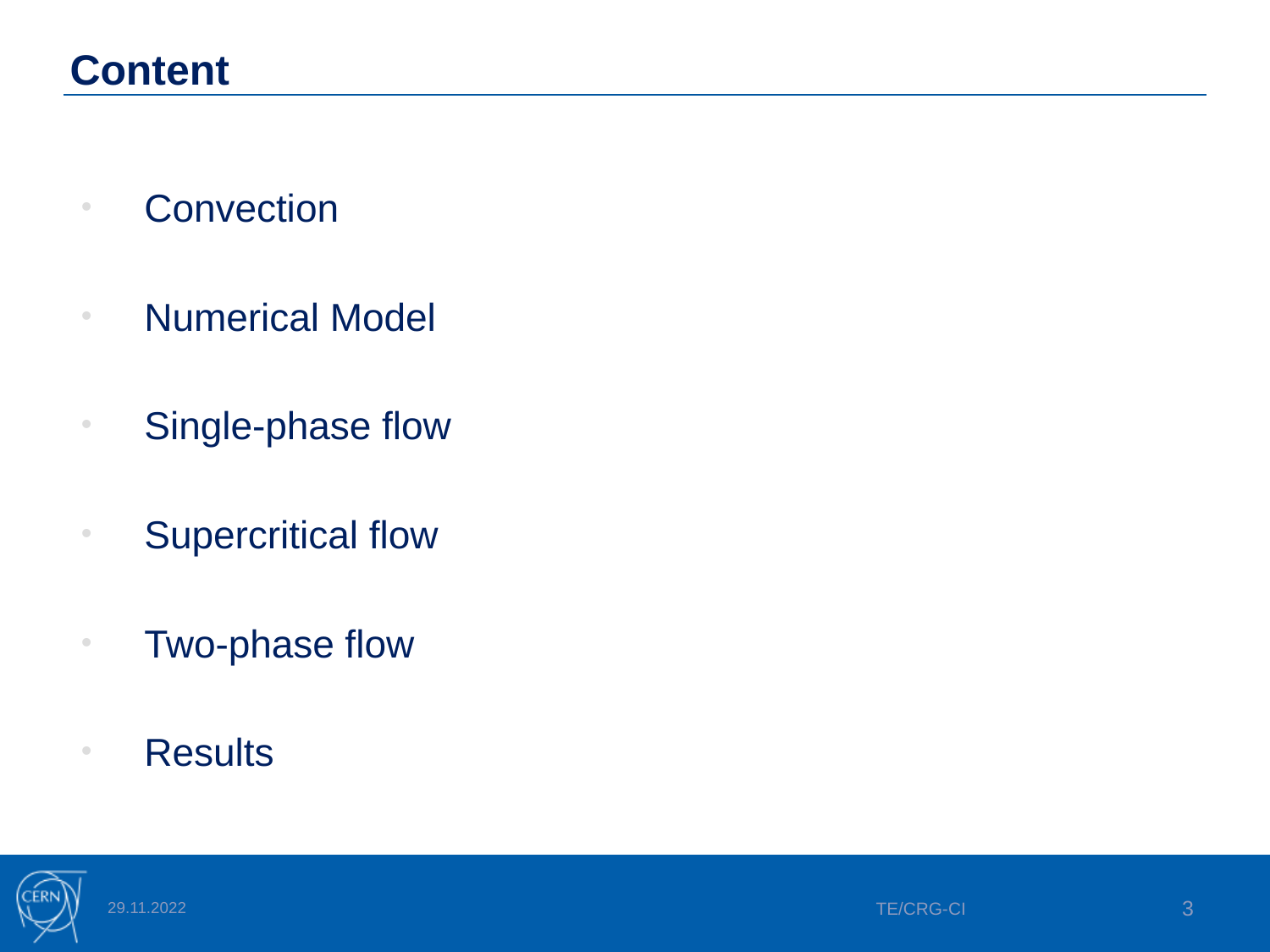

# Content
Convection

Numerical Model

Single-phase flow

Supercritical flow

Two-phase flow

Results

29.11.2022
TE/CRG-CI
3